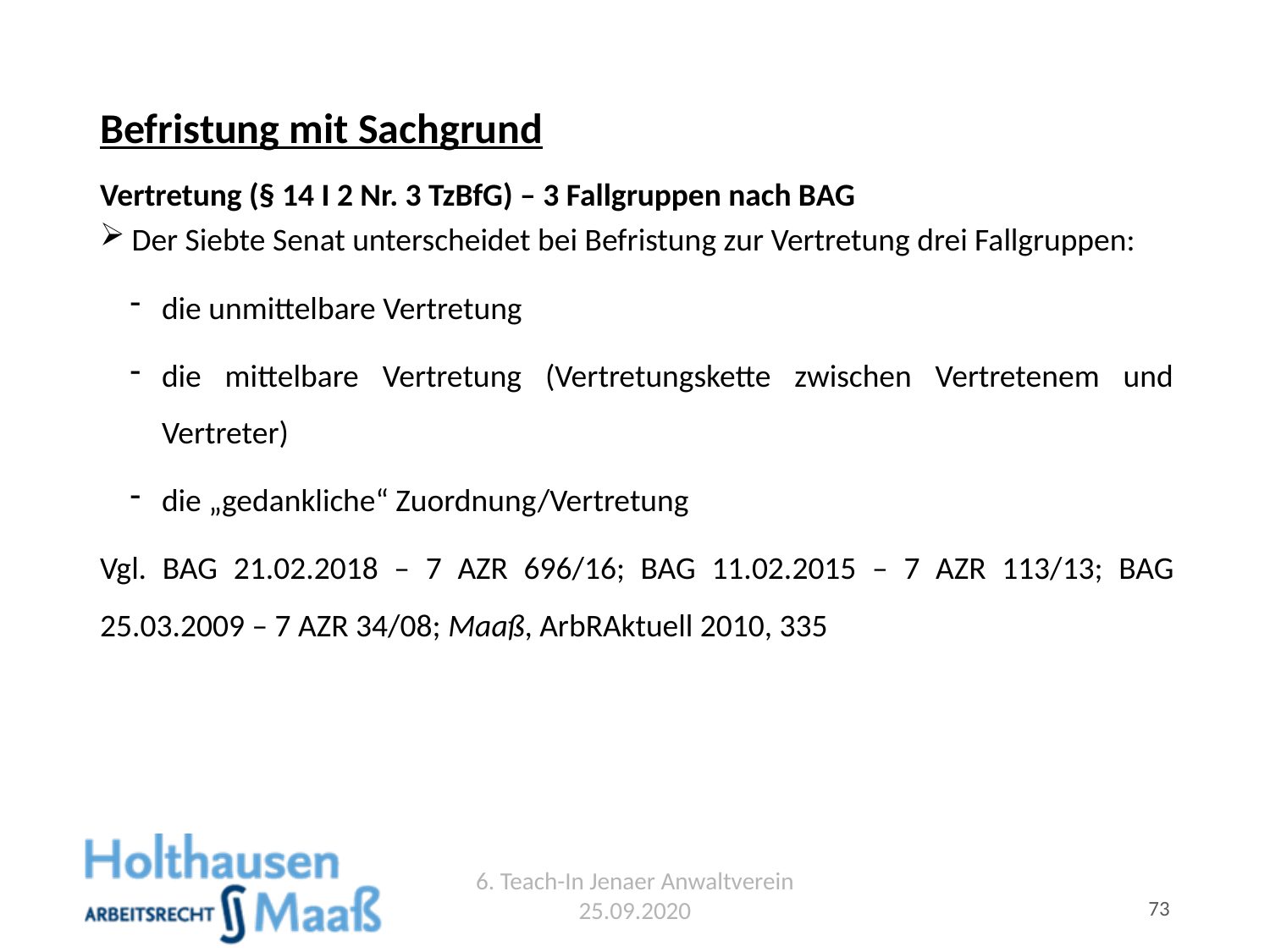

# Befristung mit Sachgrund
Vertretung (§ 14 I 2 Nr. 3 TzBfG) – 3 Fallgruppen nach BAG
Der Siebte Senat unterscheidet bei Befristung zur Vertretung drei Fallgruppen:
die unmittelbare Vertretung
die mittelbare Vertretung (Vertretungskette zwischen Vertretenem und Vertreter)
die „gedankliche“ Zuordnung/Vertretung
Vgl. BAG 21.02.2018 – 7 AZR 696/16; BAG 11.02.2015 – 7 AZR 113/13; BAG 25.03.2009 – 7 AZR 34/08; Maaß, ArbRAktuell 2010, 335

6. Teach-In Jenaer Anwaltverein 25.09.2020
73